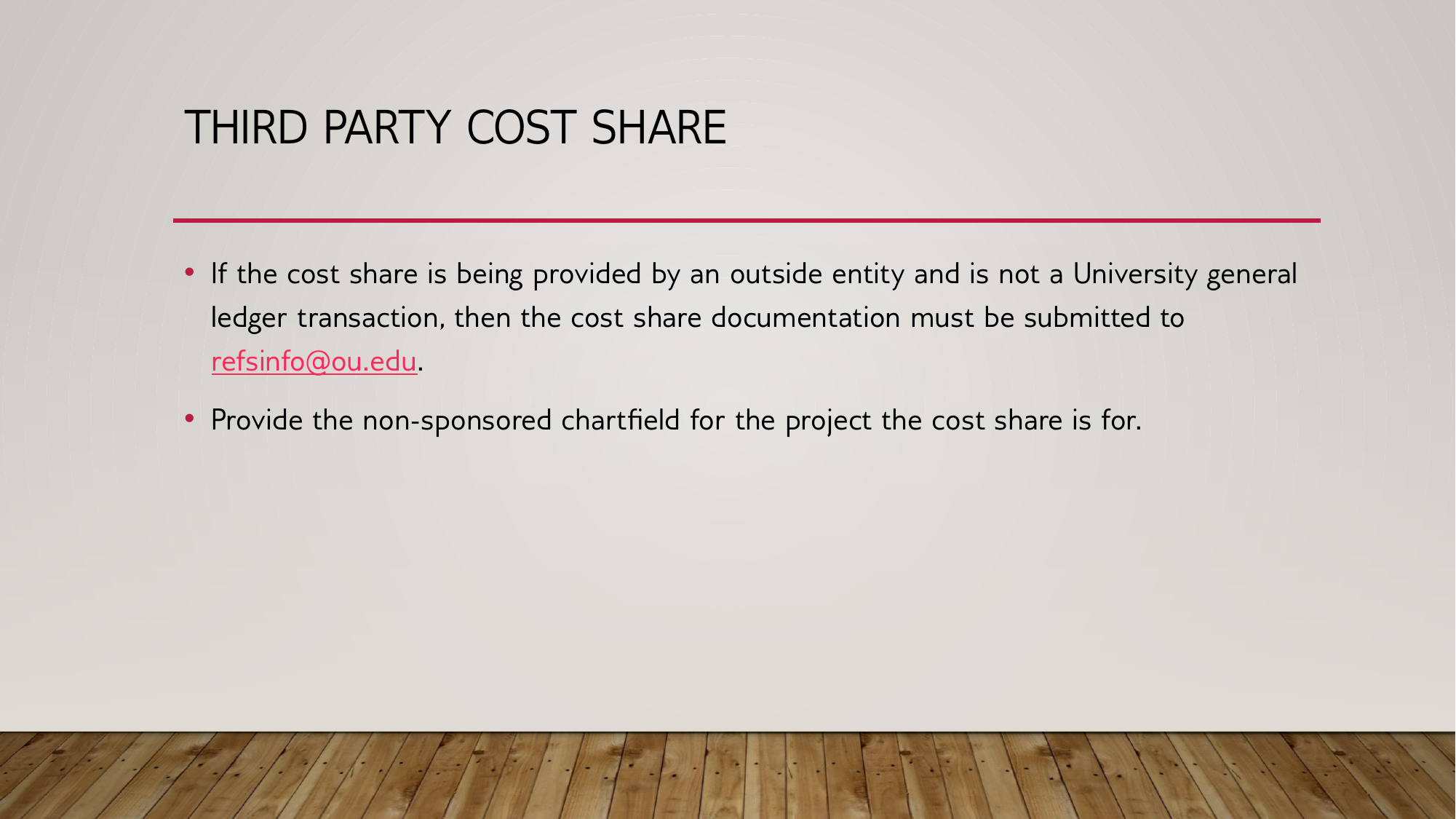

# Third Party Cost Share
If the cost share is being provided by an outside entity and is not a University general ledger transaction, then the cost share documentation must be submitted to refsinfo@ou.edu.
Provide the non-sponsored chartfield for the project the cost share is for.